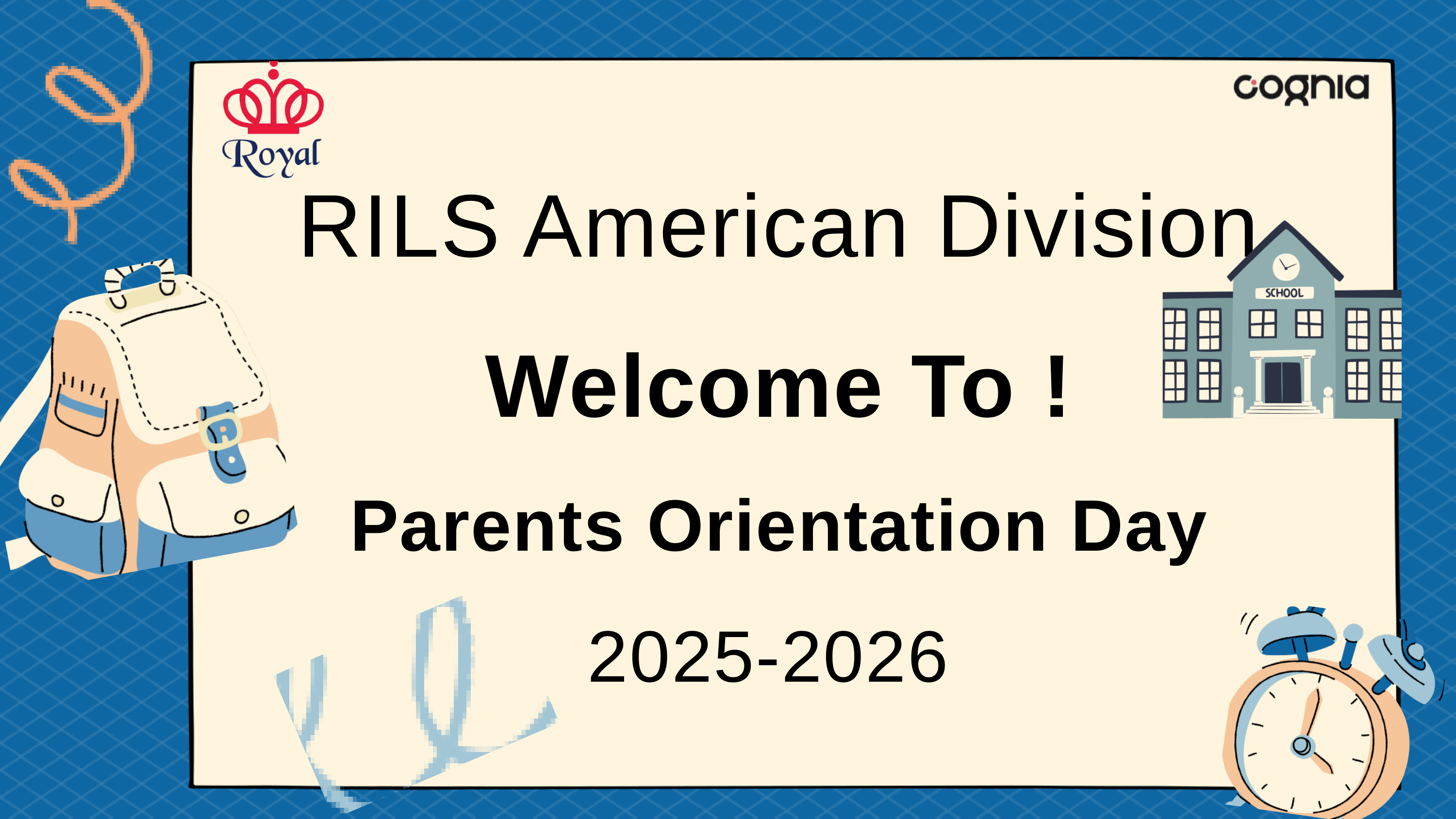

RILS American Division
Welcome To !
Parents Orientation Day
2025-2026